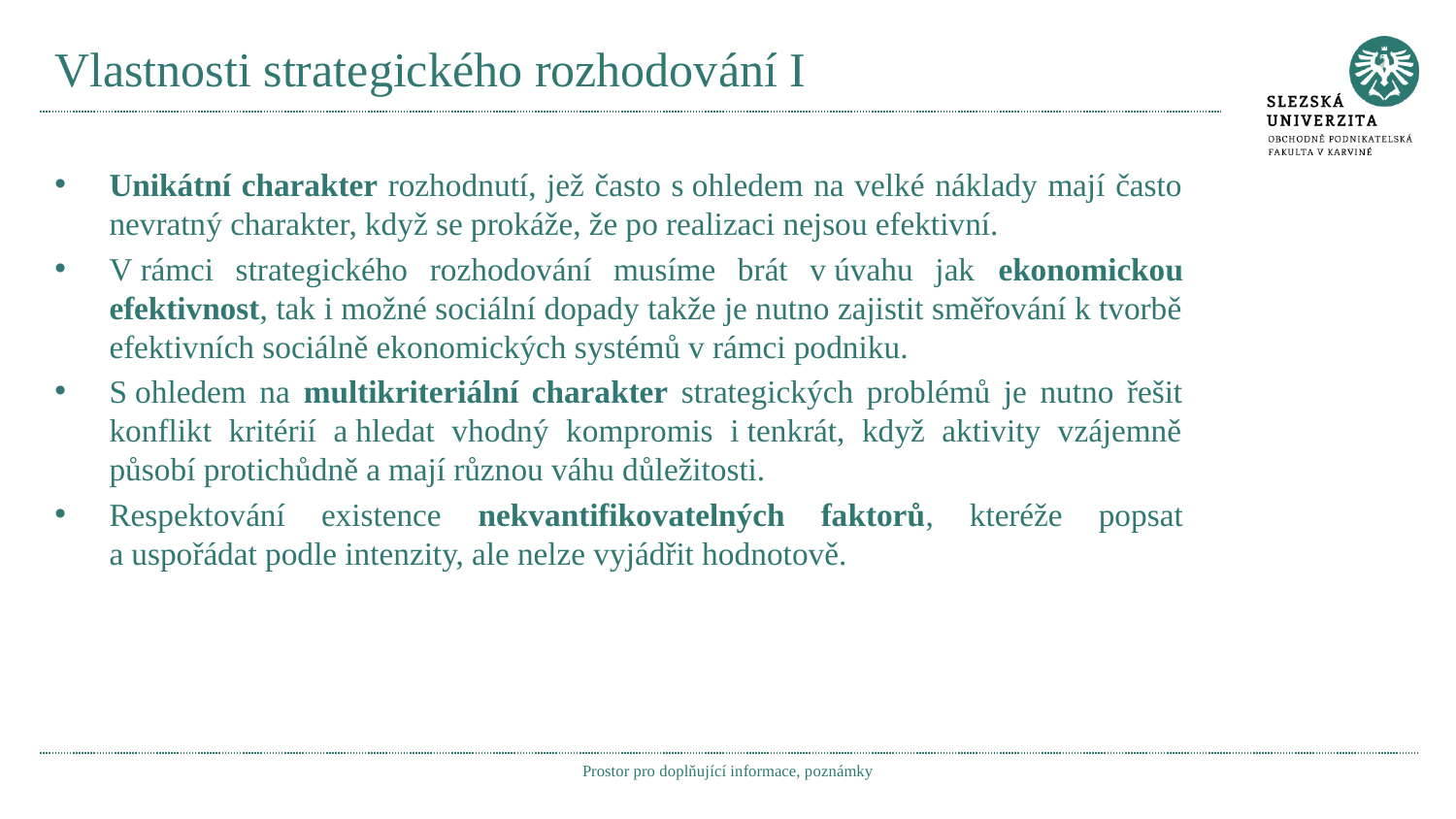

# Vlastnosti strategického rozhodování I
Unikátní charakter rozhodnutí, jež často s ohledem na velké náklady mají často nevratný charakter, když se prokáže, že po realizaci nejsou efektivní.
V rámci strategického rozhodování musíme brát v úvahu jak ekonomickou efektivnost, tak i možné sociální dopady takže je nutno zajistit směřování k tvorbě efektivních sociálně ekonomických systémů v rámci podniku.
S ohledem na multikriteriální charakter strategických problémů je nutno řešit konflikt kritérií a hledat vhodný kompromis i tenkrát, když aktivity vzájemně působí protichůdně a mají různou váhu důležitosti.
Respektování existence nekvantifikovatelných faktorů, kteréže popsat a uspořádat podle intenzity, ale nelze vyjádřit hodnotově.
Prostor pro doplňující informace, poznámky